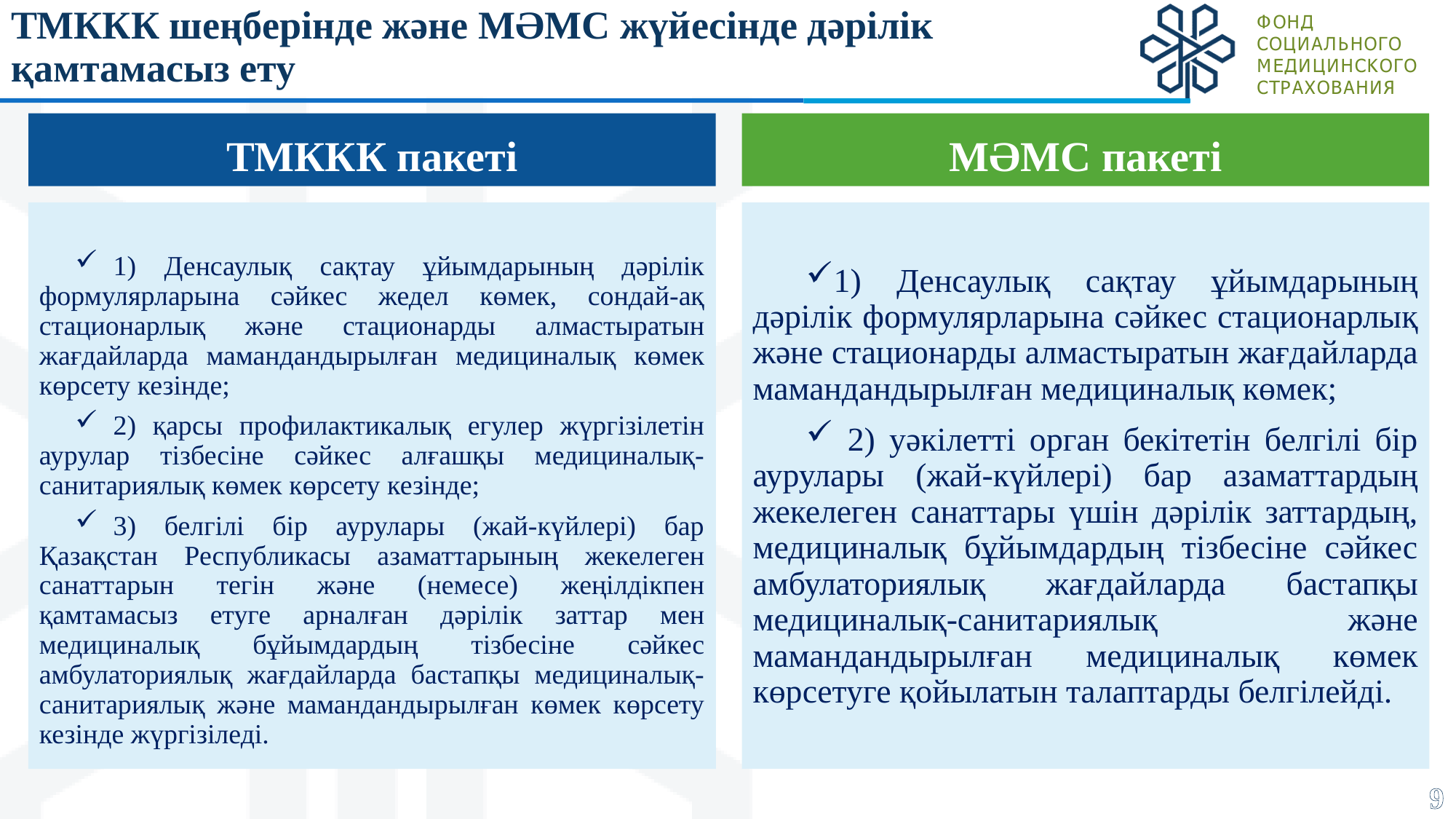

# ТМККК шеңберінде және МӘМС жүйесінде дәрілік қамтамасыз ету
ТМККК пакеті
МӘМС пакеті

1) Денсаулық сақтау ұйымдарының дәрілік формулярларына сәйкес жедел көмек, сондай-ақ стационарлық және стационарды алмастыратын жағдайларда мамандандырылған медициналық көмек көрсету кезінде;
2) қарсы профилактикалық егулер жүргізілетін аурулар тізбесіне сәйкес алғашқы медициналық-санитариялық көмек көрсету кезінде;
3) белгілі бір аурулары (жай-күйлері) бар Қазақстан Республикасы азаматтарының жекелеген санаттарын тегін және (немесе) жеңілдікпен қамтамасыз етуге арналған дәрілік заттар мен медициналық бұйымдардың тізбесіне сәйкес амбулаториялық жағдайларда бастапқы медициналық-санитариялық және мамандандырылған көмек көрсету кезінде жүргізіледі.

1) Денсаулық сақтау ұйымдарының дәрілік формулярларына сәйкес стационарлық және стационарды алмастыратын жағдайларда мамандандырылған медициналық көмек;
 2) уәкілетті орган бекітетін белгілі бір аурулары (жай-күйлері) бар азаматтардың жекелеген санаттары үшін дәрілік заттардың, медициналық бұйымдардың тізбесіне сәйкес амбулаториялық жағдайларда бастапқы медициналық-санитариялық және мамандандырылған медициналық көмек көрсетуге қойылатын талаптарды белгілейді.

9